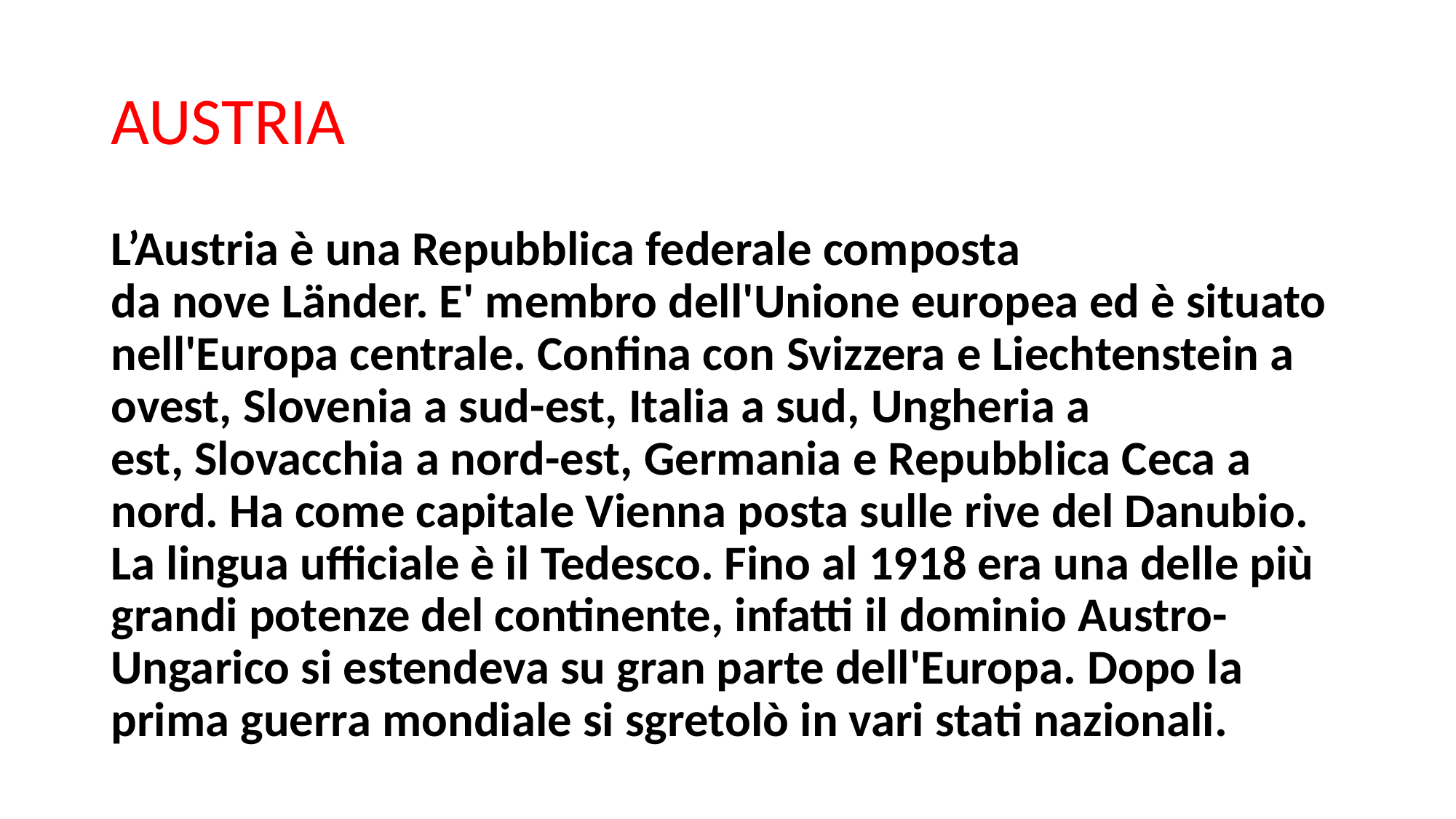

# AUSTRIA
L’Austria è una Repubblica federale composta  da nove Länder. E' membro dell'Unione europea ed è situato nell'Europa centrale. Confina con Svizzera e Liechtenstein a ovest, Slovenia a sud-est, Italia a sud, Ungheria a est, Slovacchia a nord-est, Germania e Repubblica Ceca a nord. Ha come capitale Vienna posta sulle rive del Danubio. La lingua ufficiale è il Tedesco. Fino al 1918 era una delle più grandi potenze del continente, infatti il dominio Austro-Ungarico si estendeva su gran parte dell'Europa. Dopo la prima guerra mondiale si sgretolò in vari stati nazionali.